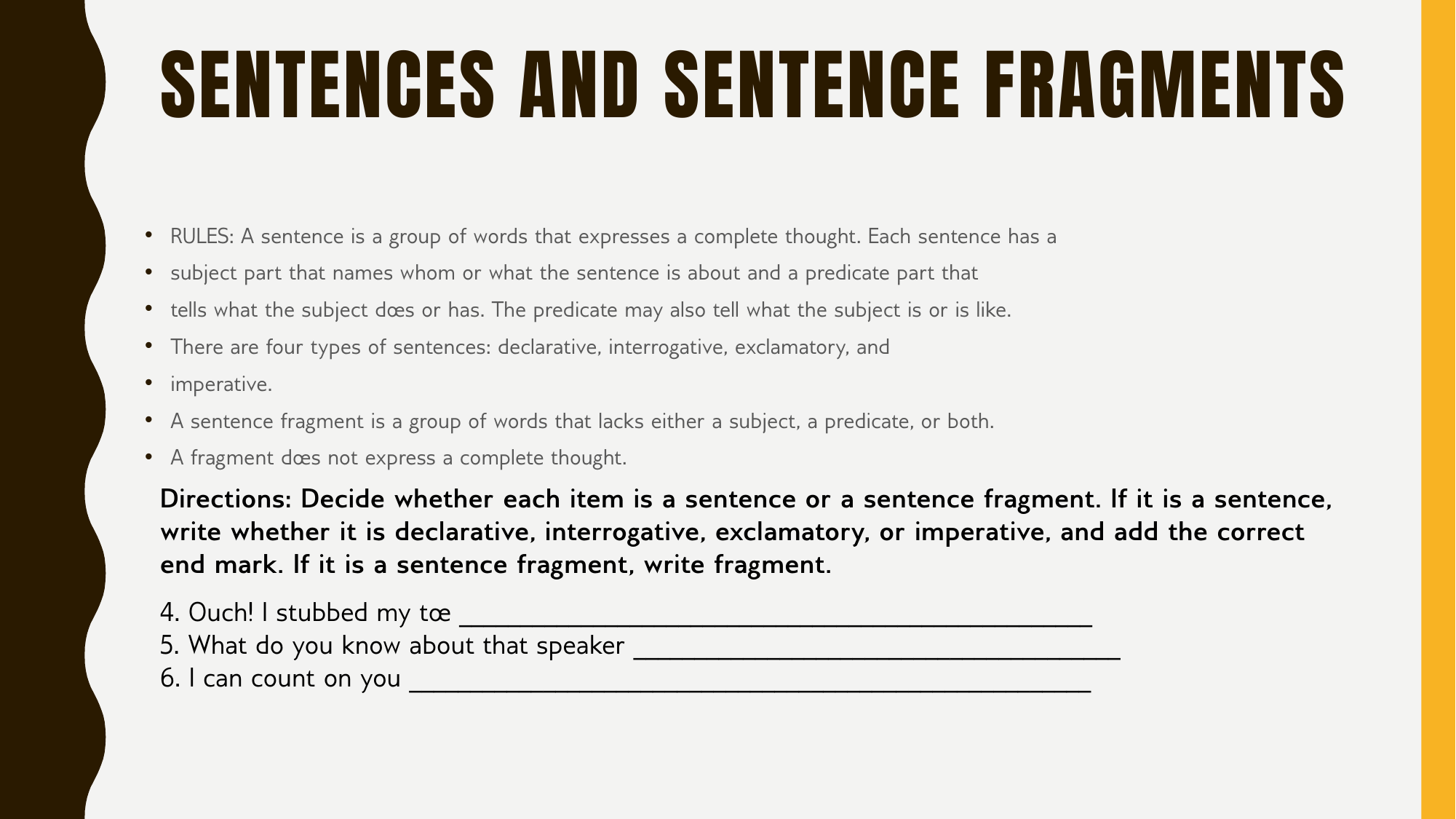

# Sentences and sentence fragments
RULES: A sentence is a group of words that expresses a complete thought. Each sentence has a
subject part that names whom or what the sentence is about and a predicate part that
tells what the subject does or has. The predicate may also tell what the subject is or is like.
There are four types of sentences: declarative, interrogative, exclamatory, and
imperative.
A sentence fragment is a group of words that lacks either a subject, a predicate, or both.
A fragment does not express a complete thought.
Directions: Decide whether each item is a sentence or a sentence fragment. If it is a sentence, write whether it is declarative, interrogative, exclamatory, or imperative, and add the correct
end mark. If it is a sentence fragment, write fragment.
4. Ouch! I stubbed my toe ____________________________________________________
5. What do you know about that speaker ________________________________________
6. I can count on you ________________________________________________________